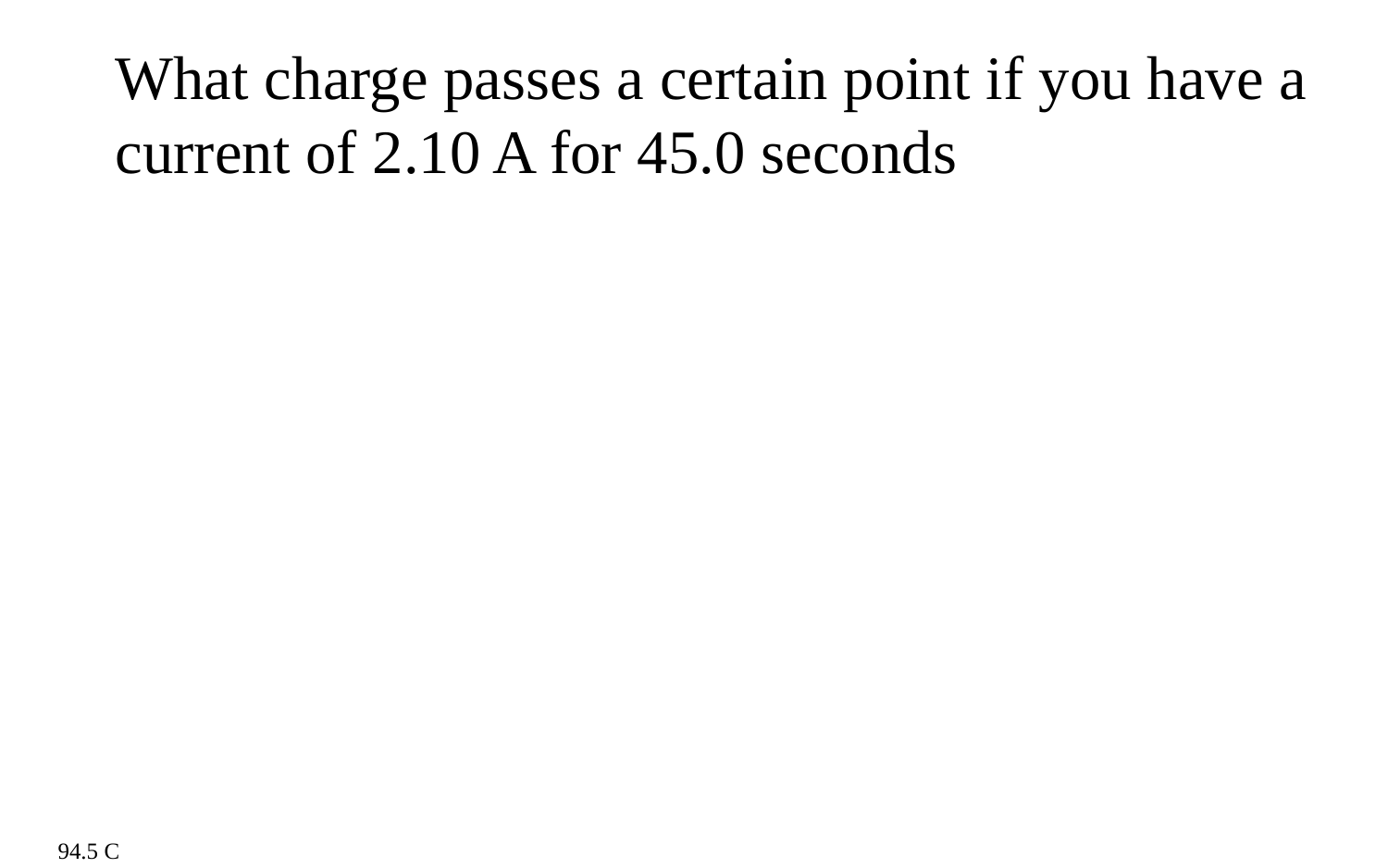

What charge passes a certain point if you have a current of 2.10 A for 45.0 seconds

94.5 C